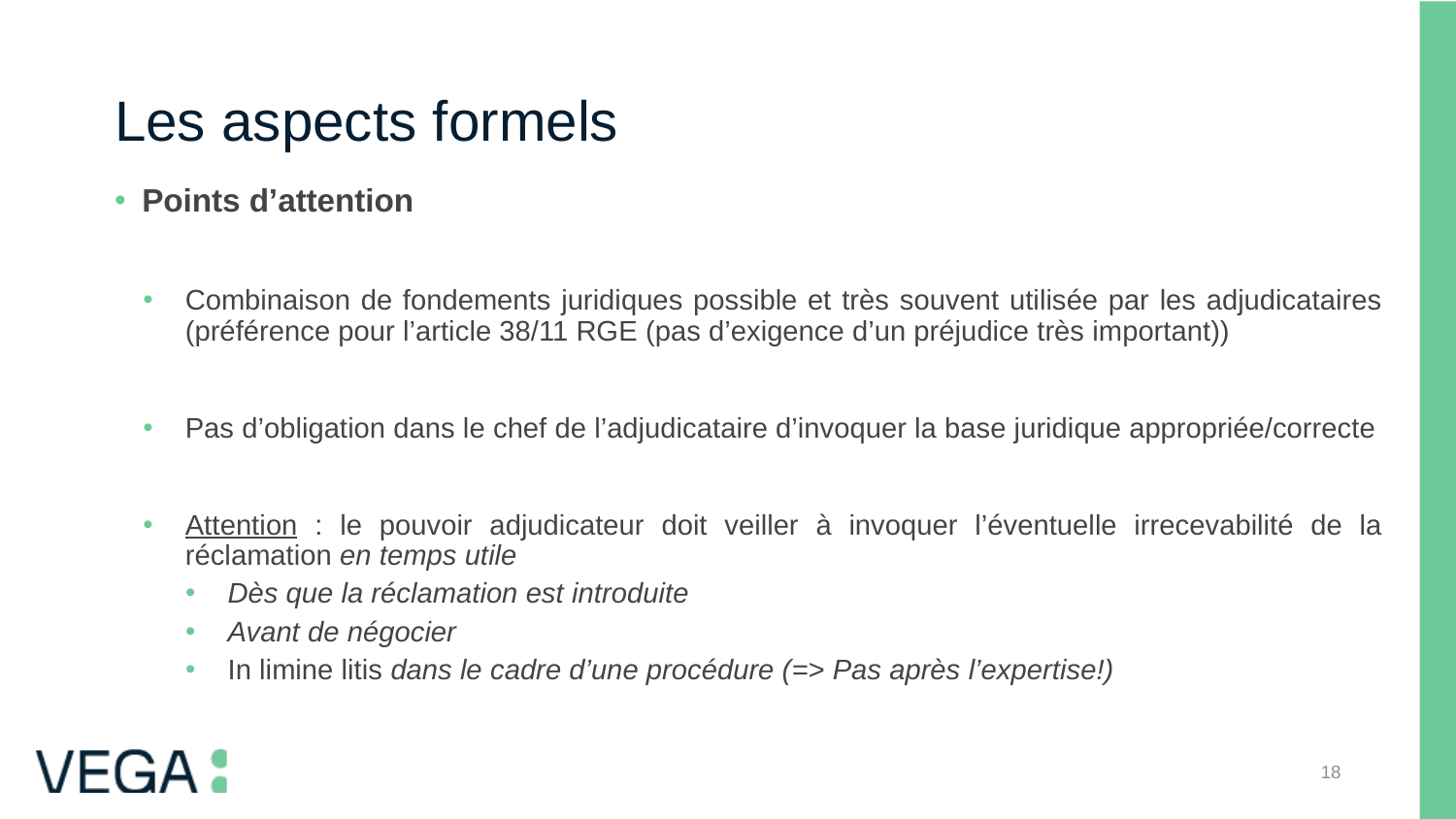

# Les aspects formels
Points d’attention

Combinaison de fondements juridiques possible et très souvent utilisée par les adjudicataires (préférence pour l’article 38/11 RGE (pas d’exigence d’un préjudice très important))

Pas d’obligation dans le chef de l’adjudicataire d’invoquer la base juridique appropriée/correcte

Attention : le pouvoir adjudicateur doit veiller à invoquer l’éventuelle irrecevabilité de la réclamation en temps utile
Dès que la réclamation est introduite
Avant de négocier
In limine litis dans le cadre d’une procédure (=> Pas après l’expertise!)

18